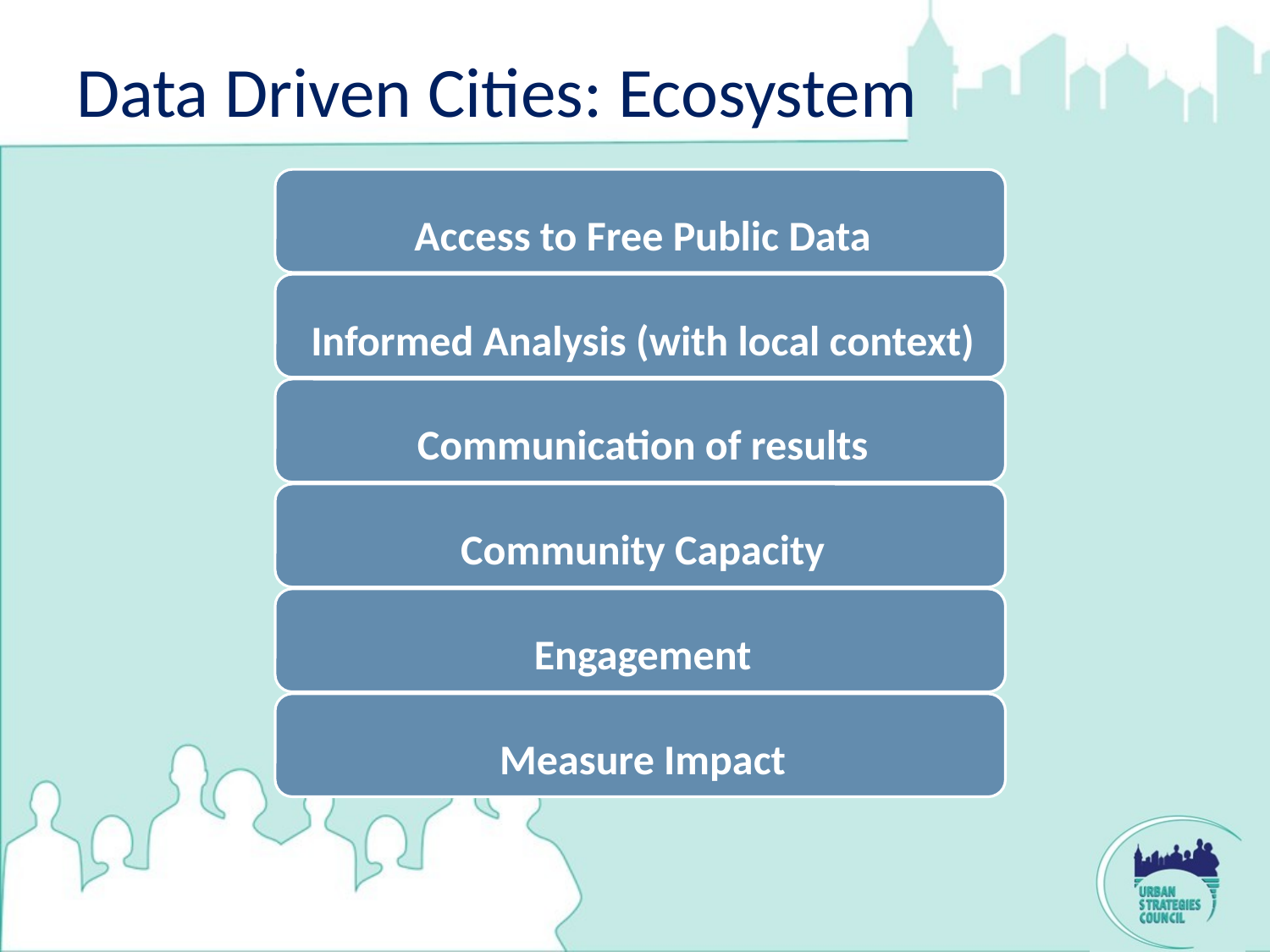

# Data Driven Cities: Ecosystem
Access to Free Public Data
Informed Analysis (with local context)
Communication of results
Community Capacity
Engagement
Measure Impact